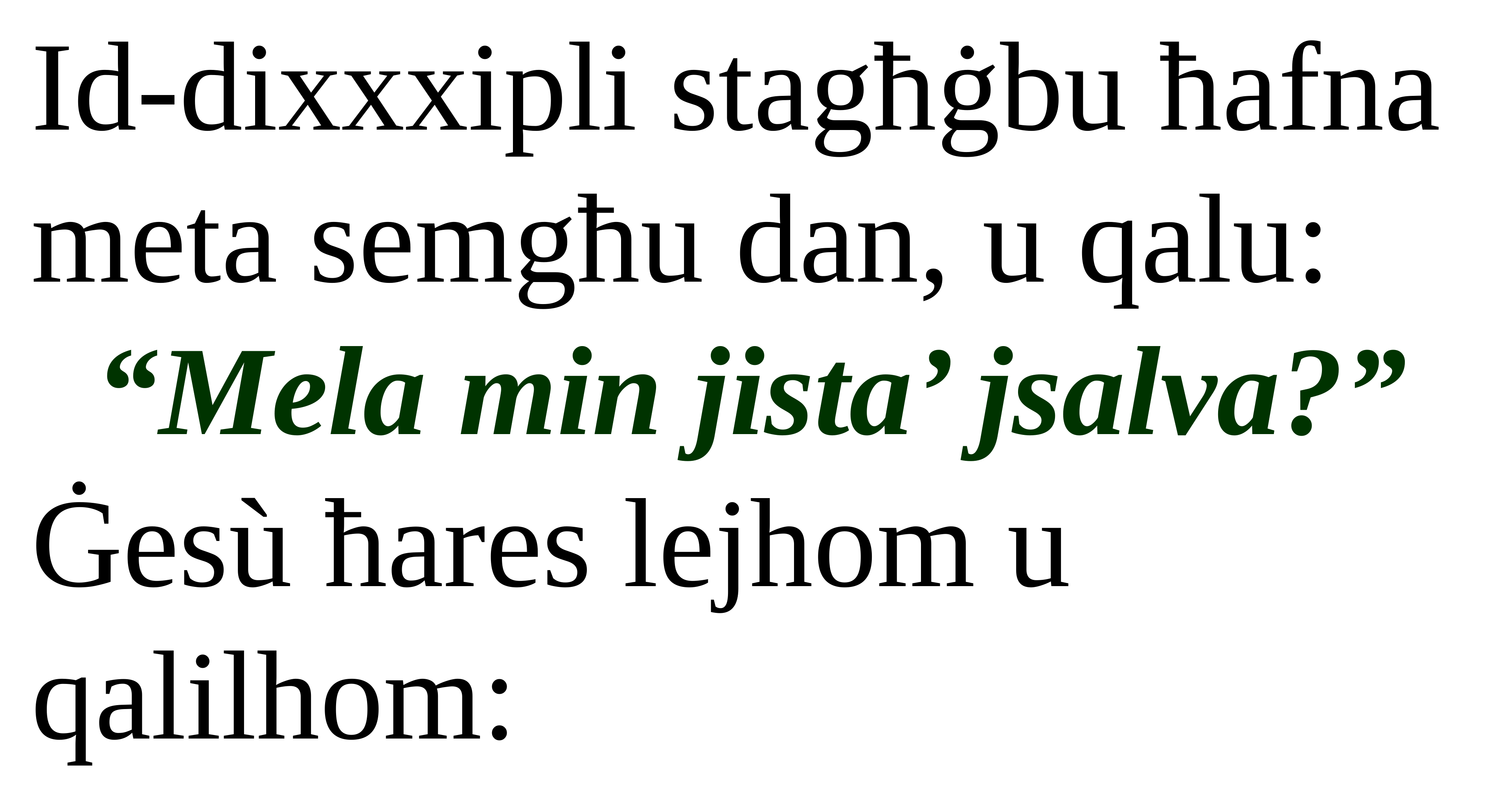

Id-dixxxipli stagħġbu ħafna meta semgħu dan, u qalu:
“Mela min jista’ jsalva?”
Ġesù ħares lejhom u qalilhom: